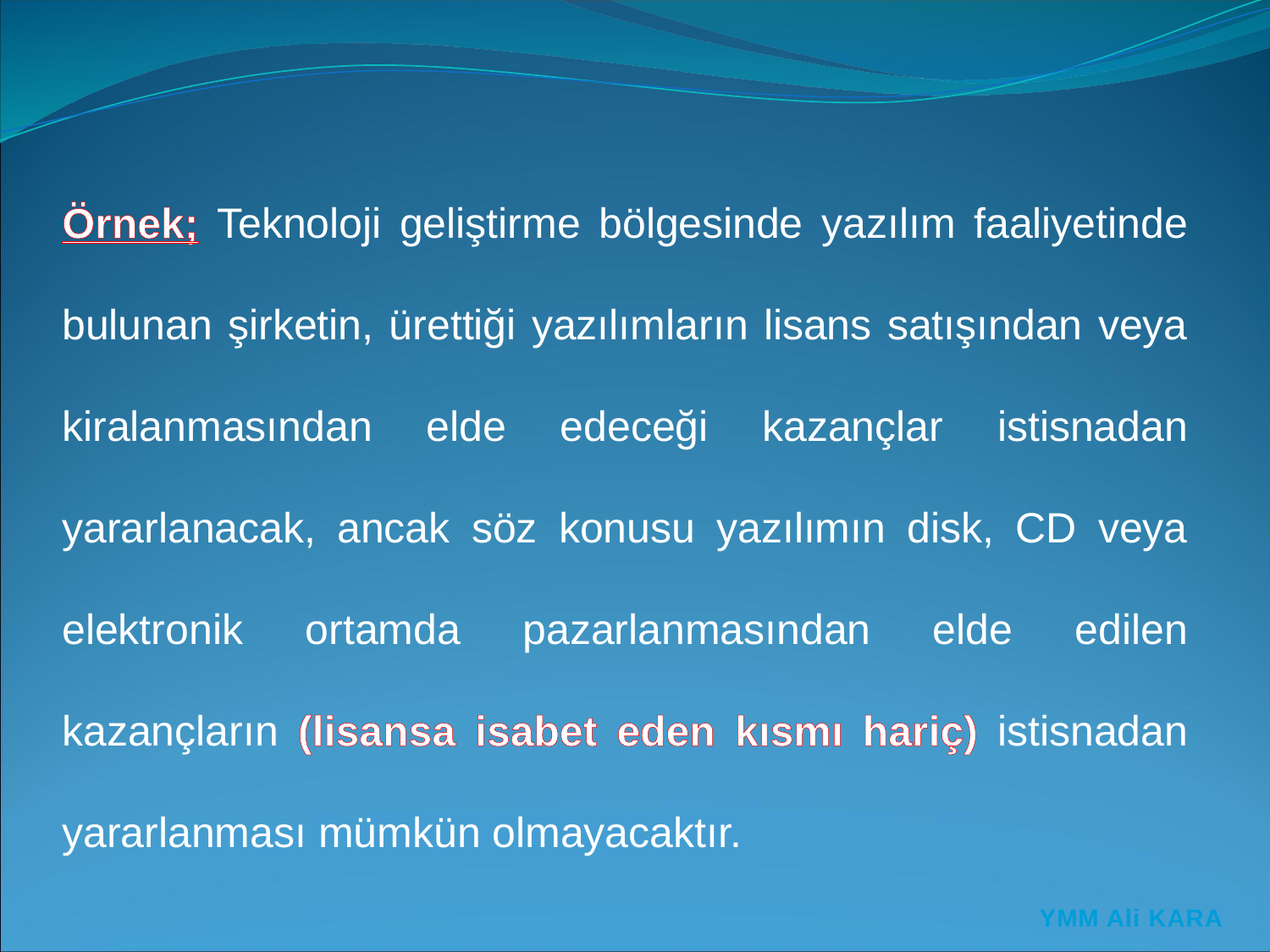

Örnek; Teknoloji geliştirme bölgesinde yazılım faaliyetinde bulunan şirketin, ürettiği yazılımların lisans satışından veya kiralanmasından elde edeceği kazançlar istisnadan yararlanacak, ancak söz konusu yazılımın disk, CD veya elektronik ortamda pazarlanmasından elde edilen kazançların (lisansa isabet eden kısmı hariç) istisnadan yararlanması mümkün olmayacaktır.

YMM Ali KARA